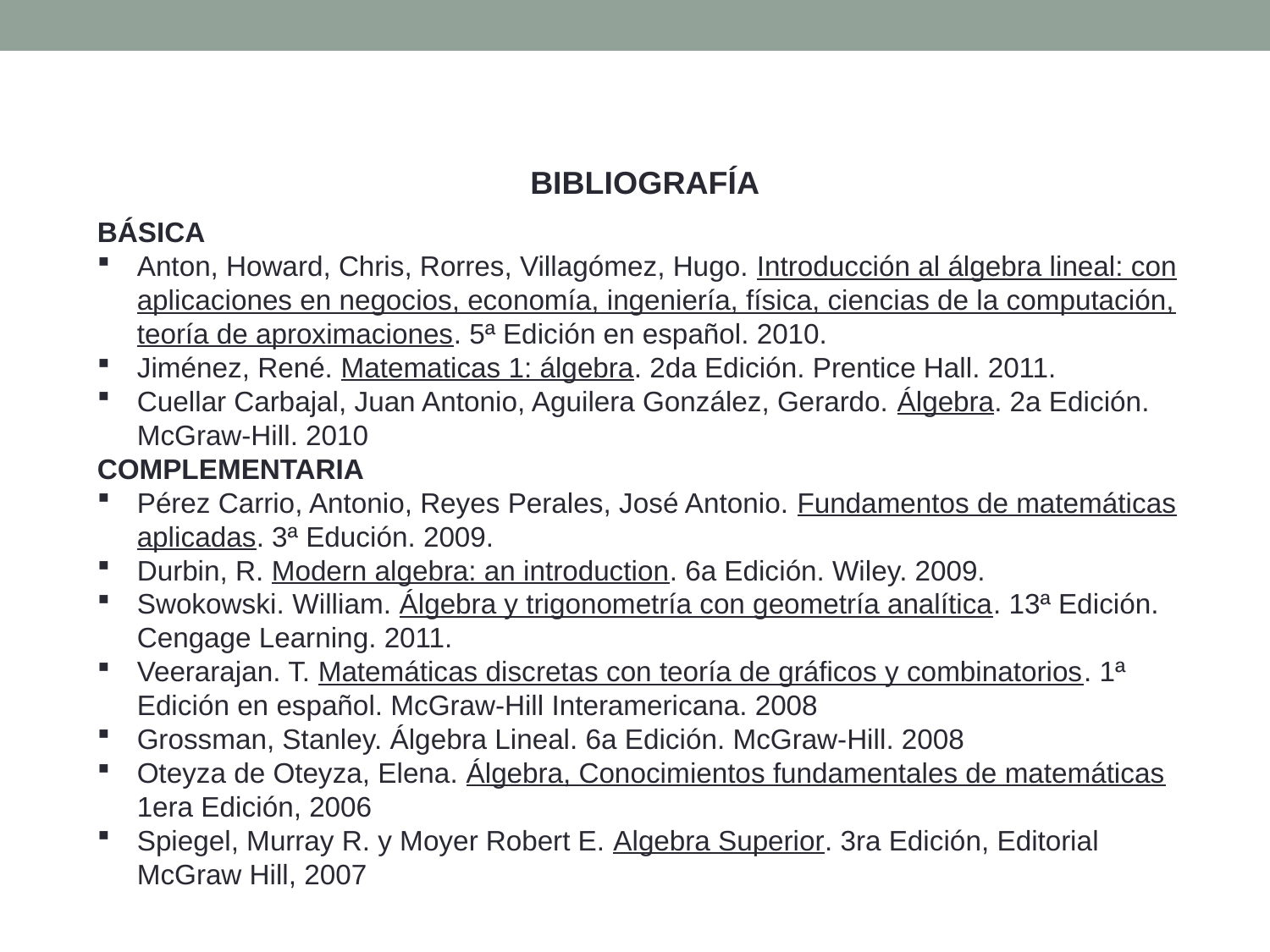

BIBLIOGRAFÍA
BÁSICA
Anton, Howard, Chris, Rorres, Villagómez, Hugo. Introducción al álgebra lineal: con aplicaciones en negocios, economía, ingeniería, física, ciencias de la computación, teoría de aproximaciones. 5ª Edición en español. 2010.
Jiménez, René. Matematicas 1: álgebra. 2da Edición. Prentice Hall. 2011.
Cuellar Carbajal, Juan Antonio, Aguilera González, Gerardo. Álgebra. 2a Edición. McGraw-Hill. 2010
COMPLEMENTARIA
Pérez Carrio, Antonio, Reyes Perales, José Antonio. Fundamentos de matemáticas aplicadas. 3ª Edución. 2009.
Durbin, R. Modern algebra: an introduction. 6a Edición. Wiley. 2009.
Swokowski. William. Álgebra y trigonometría con geometría analítica. 13ª Edición. Cengage Learning. 2011.
Veerarajan. T. Matemáticas discretas con teoría de gráficos y combinatorios. 1ª Edición en español. McGraw-Hill Interamericana. 2008
Grossman, Stanley. Álgebra Lineal. 6a Edición. McGraw-Hill. 2008
Oteyza de Oteyza, Elena. Álgebra, Conocimientos fundamentales de matemáticas 1era Edición, 2006
Spiegel, Murray R. y Moyer Robert E. Algebra Superior. 3ra Edición, Editorial McGraw Hill, 2007